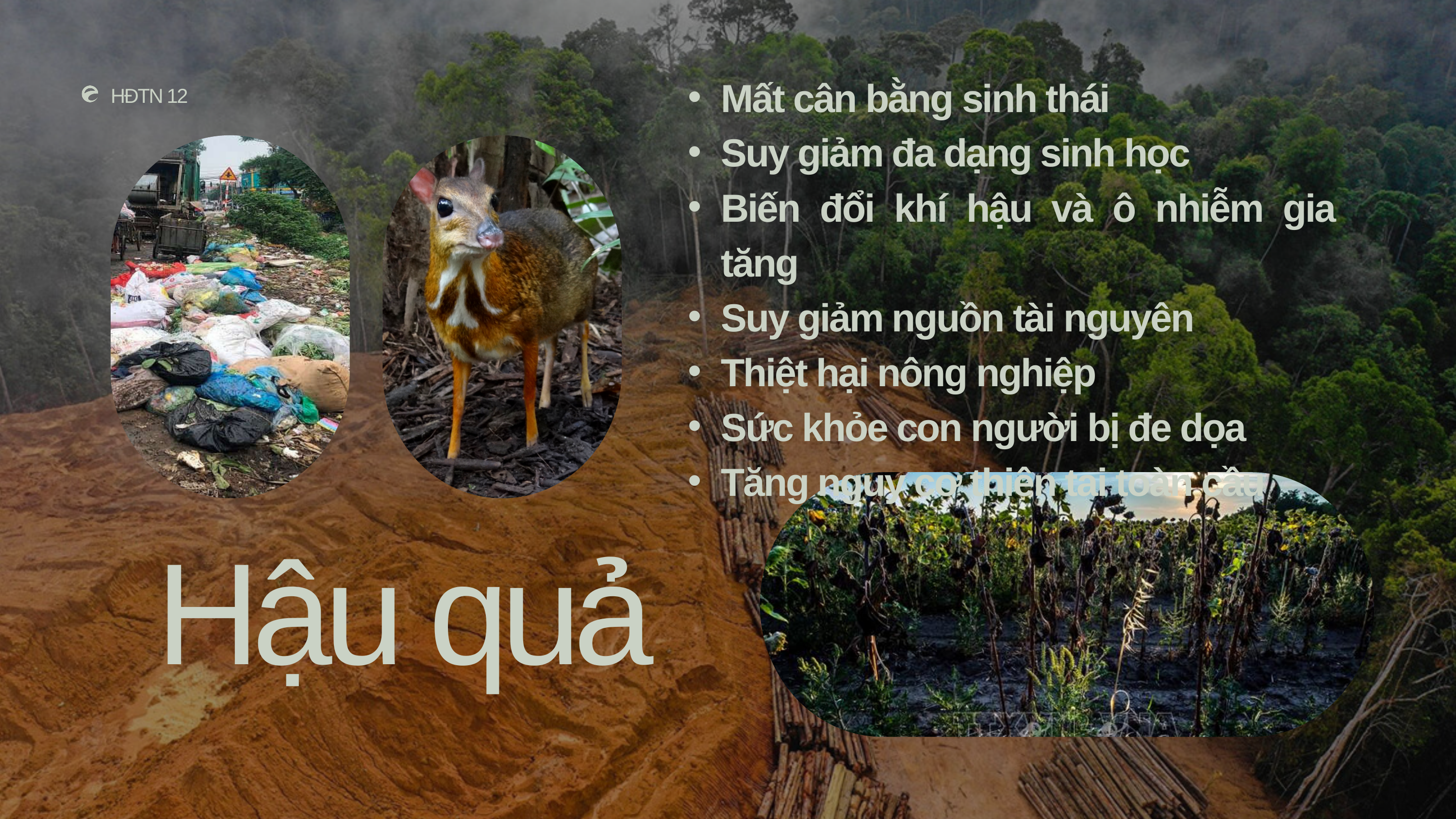

Mất cân bằng sinh thái
Suy giảm đa dạng sinh học
Biến đổi khí hậu và ô nhiễm gia tăng
Suy giảm nguồn tài nguyên
Thiệt hại nông nghiệp
Sức khỏe con người bị đe dọa
Tăng nguy cơ thiên tai toàn cầu
HĐTN 12

Hậu quả